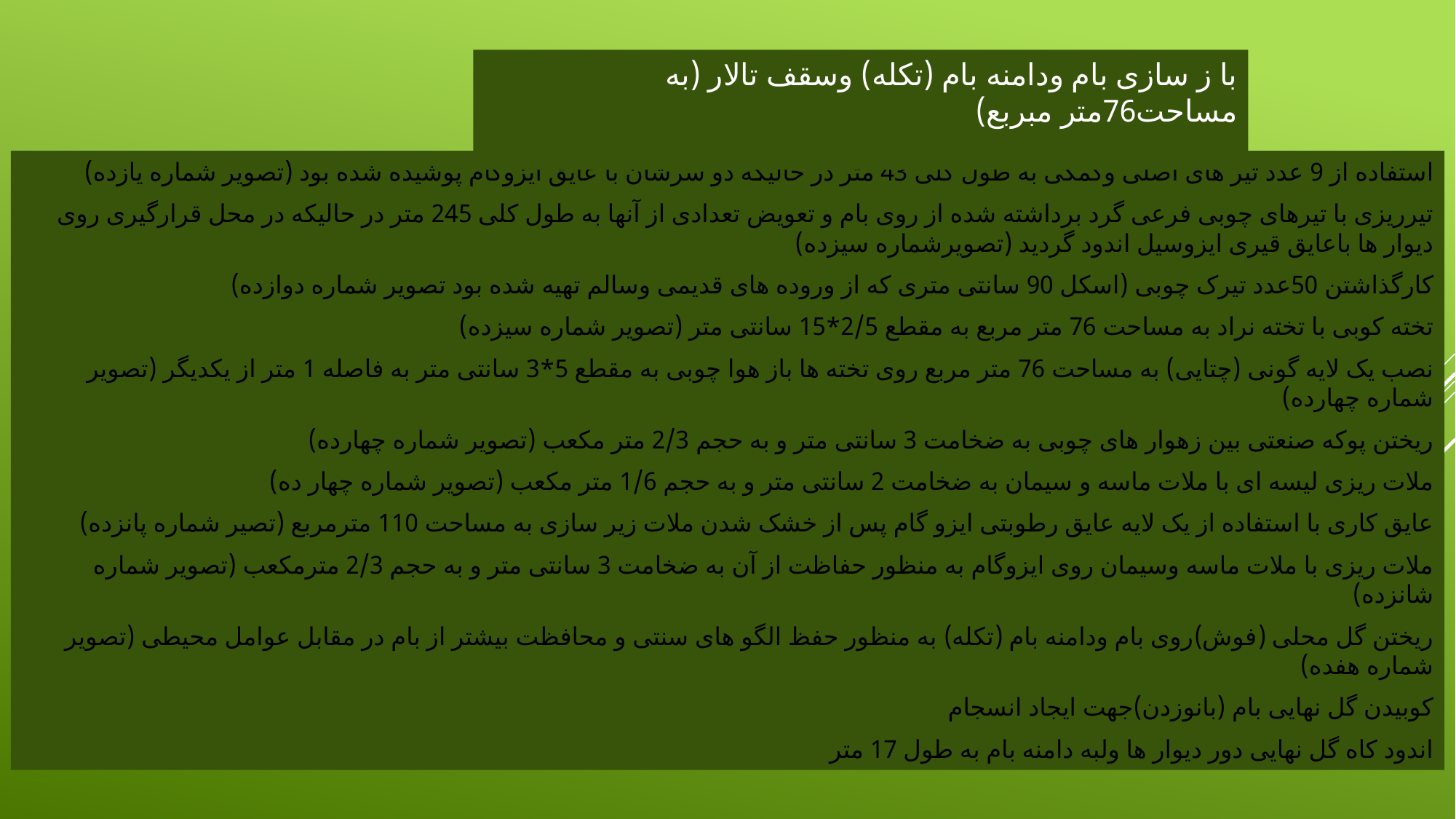

با ز سازی بام ودامنه بام (تکله) وسقف تالار (به مساحت76متر مبربع)

استفاده از 9 عدد تیر های اصلی وکمکی به طول کلی 43 متر در حالیکه دو سرشان با عایق ایزوگام پوشیده شده بود (تصویر شماره یازده)
تیرریزی با تیرهای چوبی فرعی گرد برداشته شده از روی بام و تعویض تعدادی از آنها به طول کلی 245 متر در حالیکه در محل قرارگیری روی دیوار ها باعایق قیری ایزوسیل اندود گردید (تصویرشماره سیزده)
کارگذاشتن 50عدد تیرک چوبی (اسکل 90 سانتی متری که از وروده های قدیمی وسالم تهیه شده بود تصویر شماره دوازده)
تخته کوبی با تخته نراد به مساحت 76 متر مربع به مقطع 2/5*15 سانتی متر (تصویر شماره سیزده)
نصب یک لایه گونی (چتایی) به مساحت 76 متر مربع روی تخته ها باز هوا چوبی به مقطع 5*3 سانتی متر به فاصله 1 متر از یکدیگر (تصویر شماره چهارده)
ریختن پوکه صنعتی بین زهوار های چوبی به ضخامت 3 سانتی متر و به حجم 2/3 متر مکعب (تصویر شماره چهارده)
ملات ریزی لیسه ای با ملات ماسه و سیمان به ضخامت 2 سانتی متر و به حجم 1/6 متر مکعب (تصویر شماره چهار ده)
عایق کاری با استفاده از یک لایه عایق رطوبتی ایزو گام پس از خشک شدن ملات زیر سازی به مساحت 110 مترمربع (تصیر شماره پانزده)
ملات ریزی با ملات ماسه وسیمان روی ایزوگام به منظور حفاظت از آن به ضخامت 3 سانتی متر و به حجم 2/3 مترمکعب (تصویر شماره شانزده)
ریختن گل محلی (فوش)روی بام ودامنه بام (تکله) به منظور حفظ الگو های سنتی و محافظت بیشتر از بام در مقابل عوامل محیطی (تصویر شماره هفده)
کوبیدن گل نهایی بام (بانوزدن)جهت ایجاد انسجام
اندود کاه گل نهایی دور دیوار ها ولبه دامنه بام به طول 17 متر

35